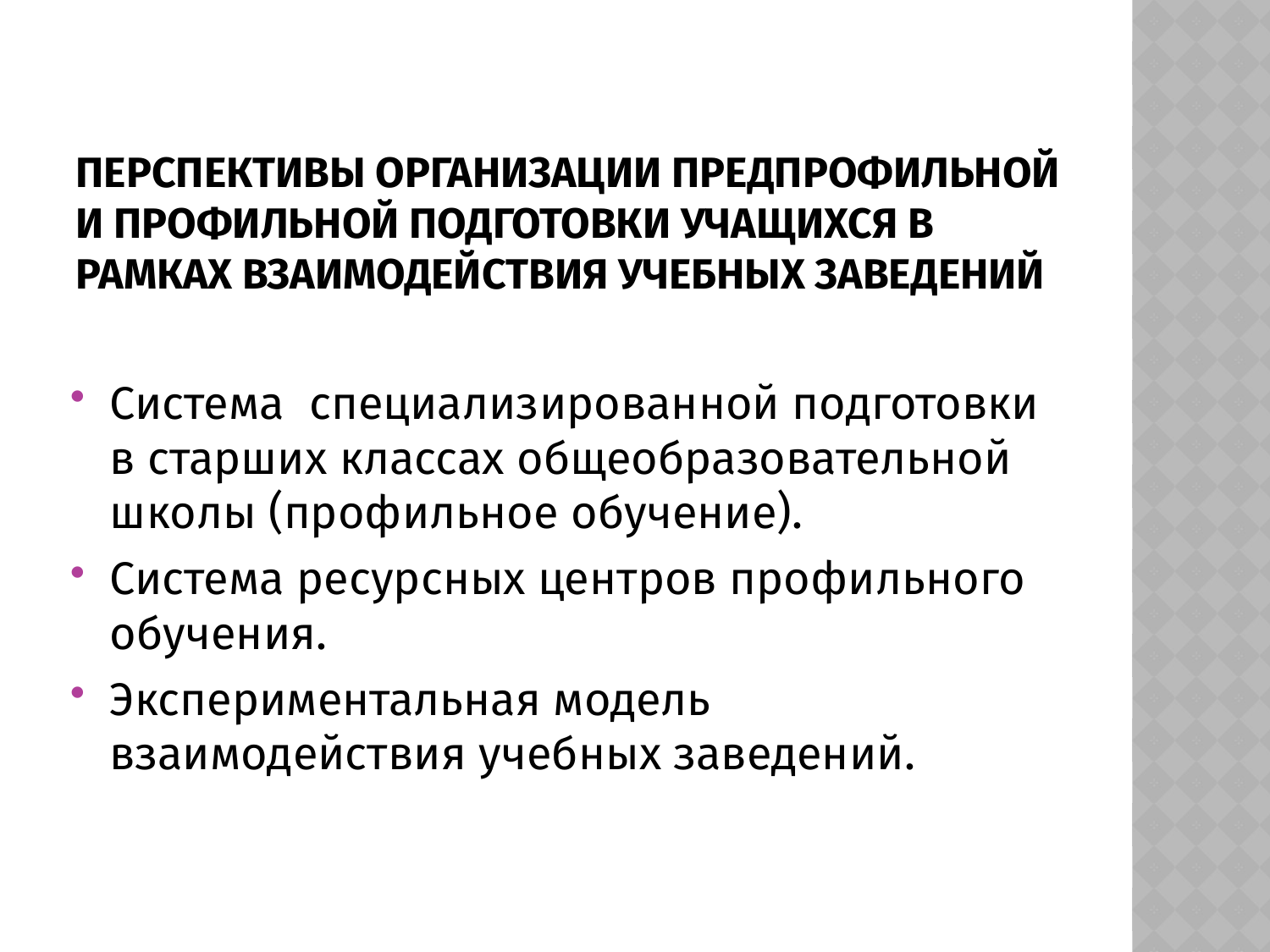

# Перспективы организации предпрофильной и профильной подготовки учащихся в рамках взаимодействия учебных заведений
Система  специализированной подготовки в старших классах общеобразовательной школы (профильное обучение).
Система ресурсных центров профильного обучения.
Экспериментальная модель взаимодействия учебных заведений.